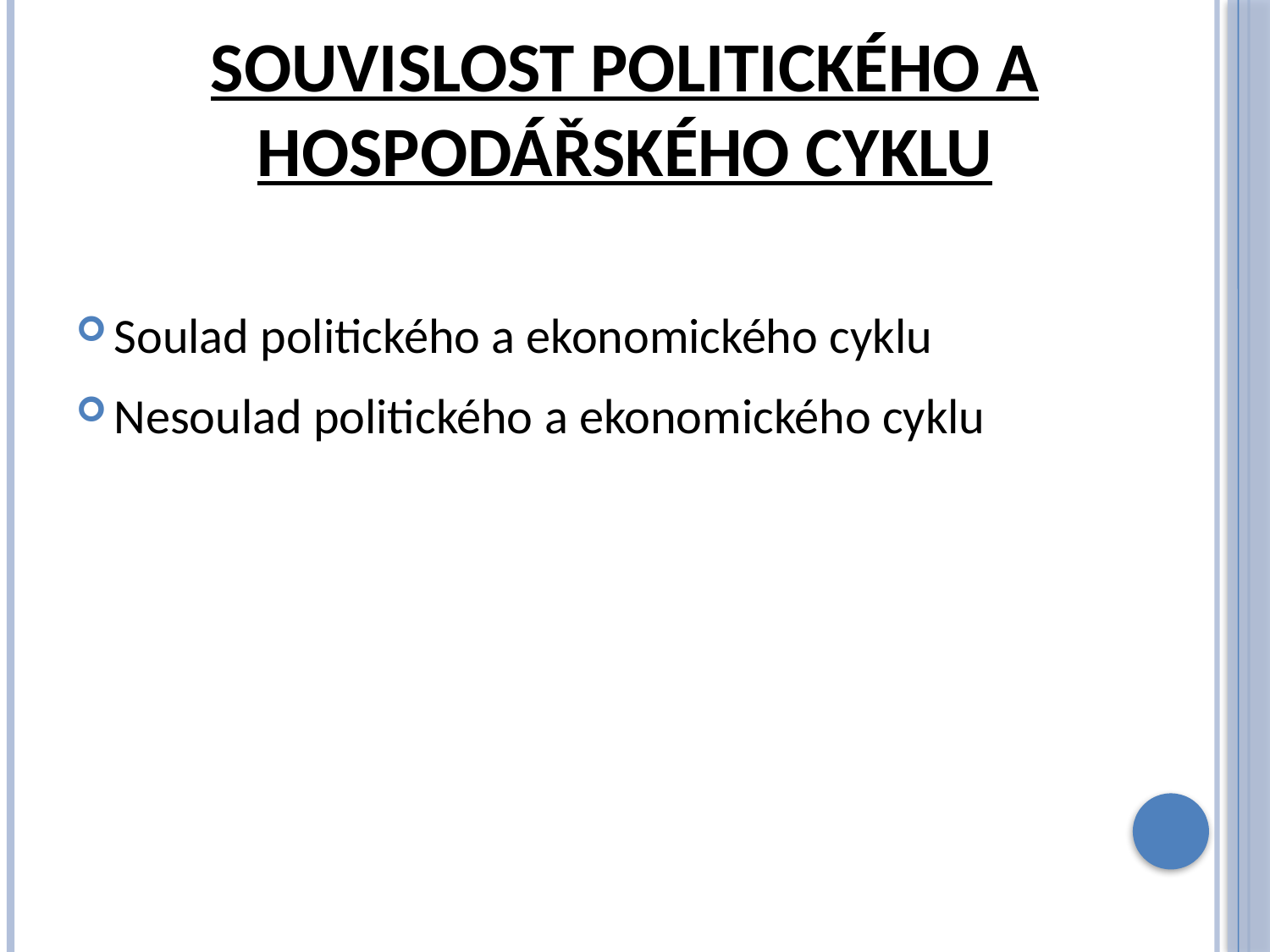

# Souvislost politického a hospodářského cyklu
Soulad politického a ekonomického cyklu
Nesoulad politického a ekonomického cyklu